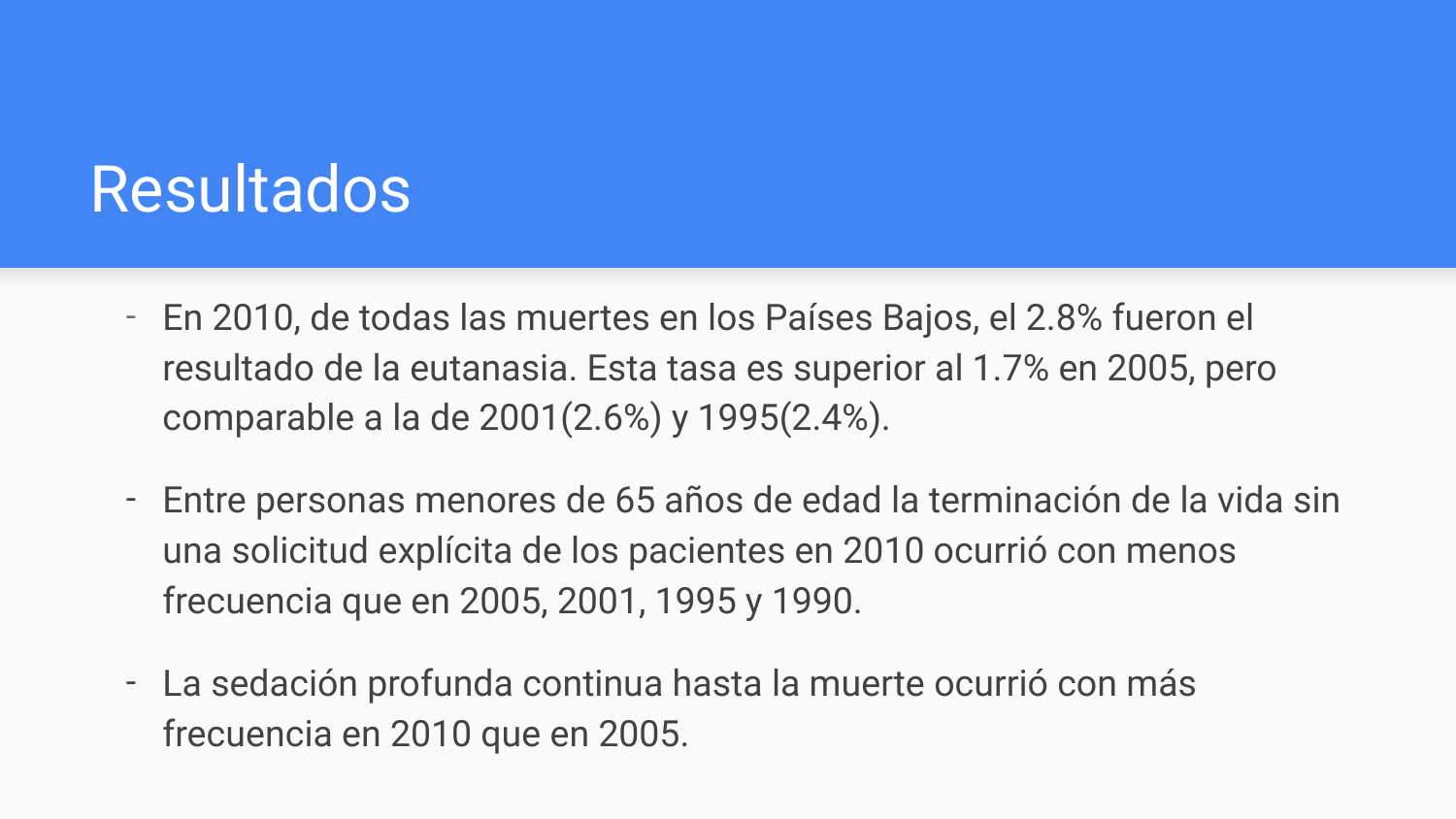

# Resultados
En 2010, de todas las muertes en los Países Bajos, el 2.8% fueron el resultado de la eutanasia. Esta tasa es superior al 1.7% en 2005, pero comparable a la de 2001(2.6%) y 1995(2.4%).
Entre personas menores de 65 años de edad la terminación de la vida sin una solicitud explícita de los pacientes en 2010 ocurrió con menos frecuencia que en 2005, 2001, 1995 y 1990.
La sedación profunda continua hasta la muerte ocurrió con más frecuencia en 2010 que en 2005.